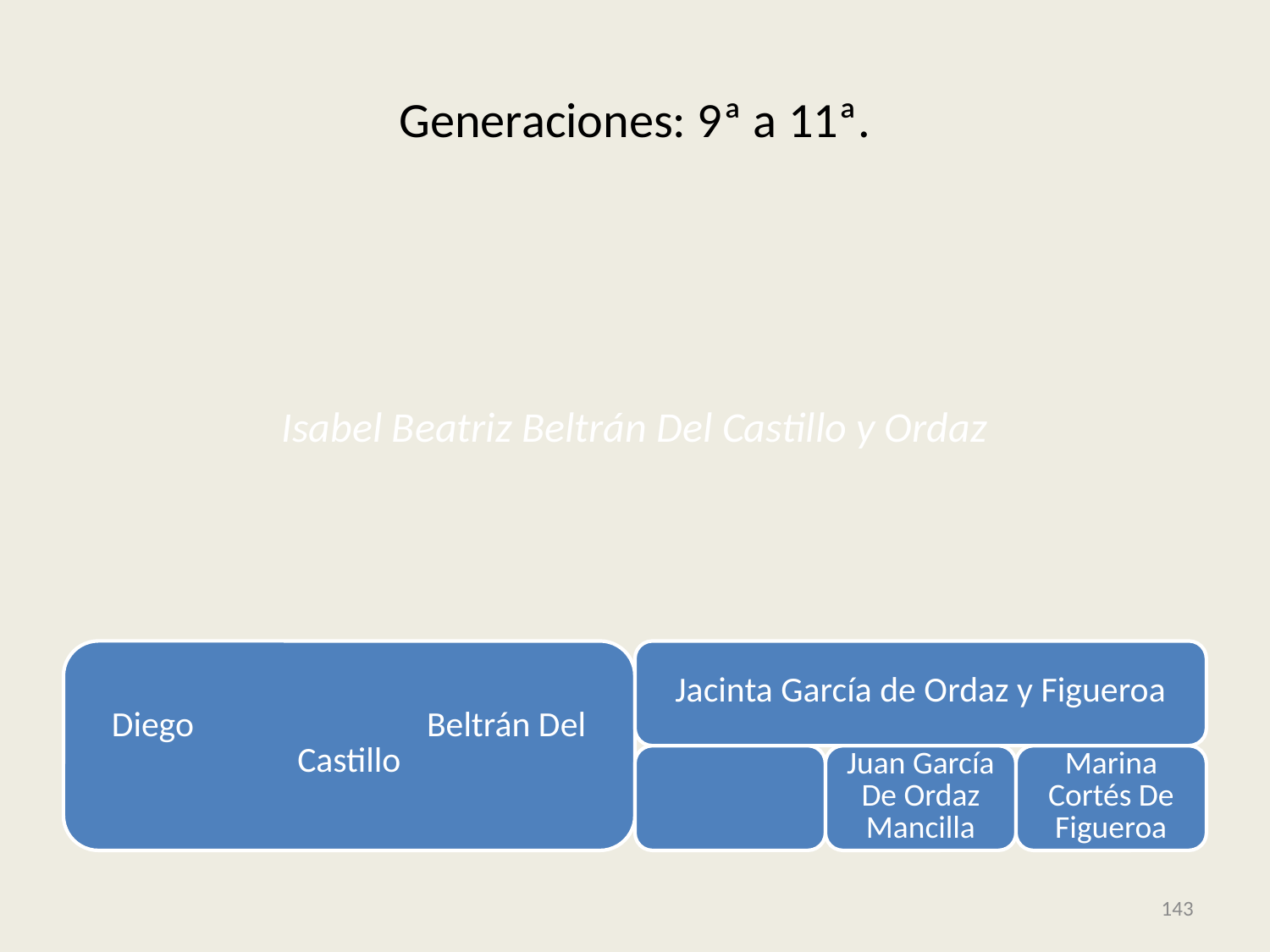

# Generaciones: 9ª a 11ª.
Isabel Beatriz Beltrán Del Castillo y Ordaz
Jacinta García de Ordaz y Figueroa
Juan García De Ordaz Mancilla
Marina Cortés De Figueroa
143